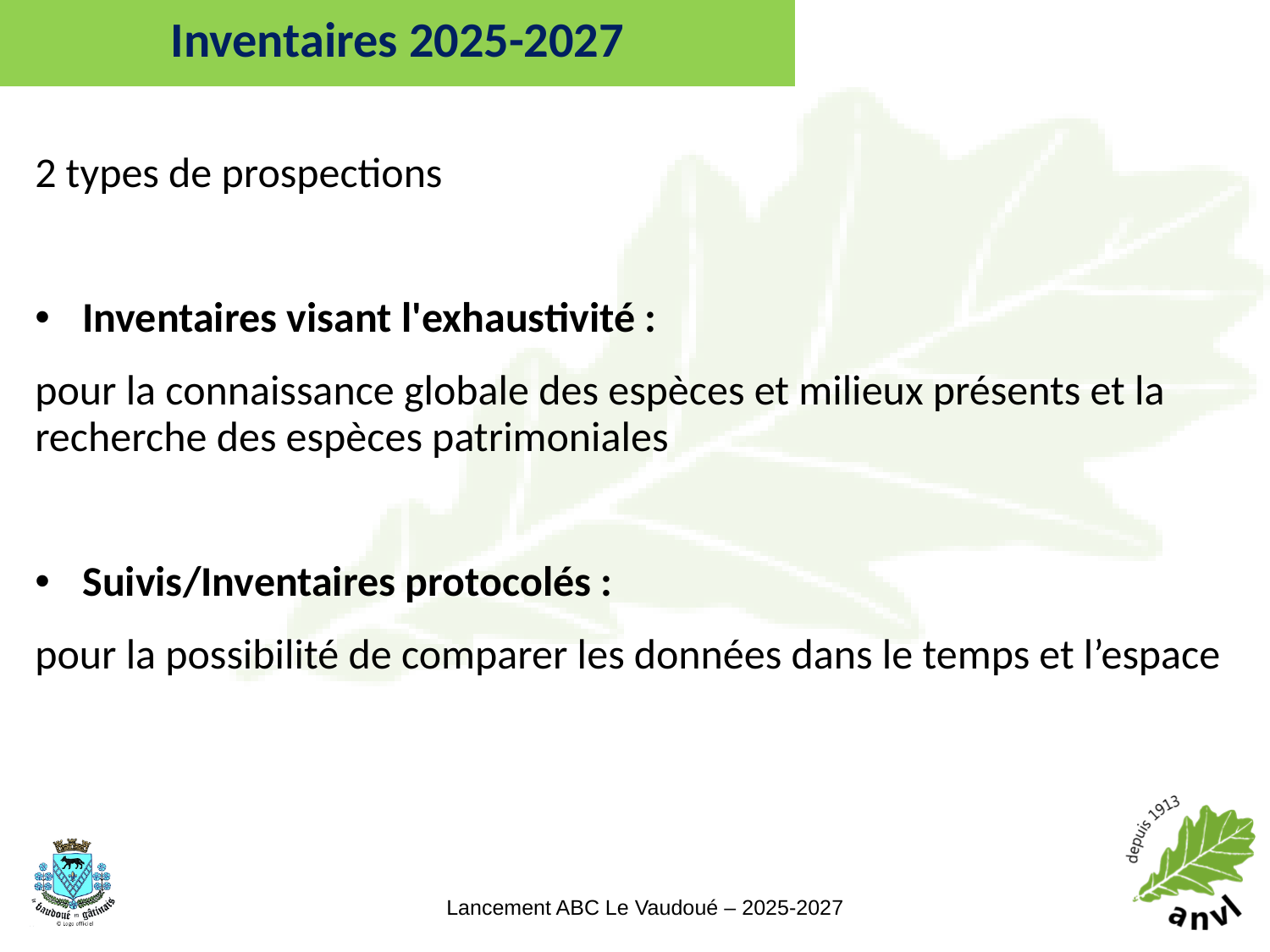

# Inventaires 2025-2027
2 types de prospections

Inventaires visant l'exhaustivité :
pour la connaissance globale des espèces et milieux présents et la recherche des espèces patrimoniales

Suivis/Inventaires protocolés :
pour la possibilité de comparer les données dans le temps et l’espace

38